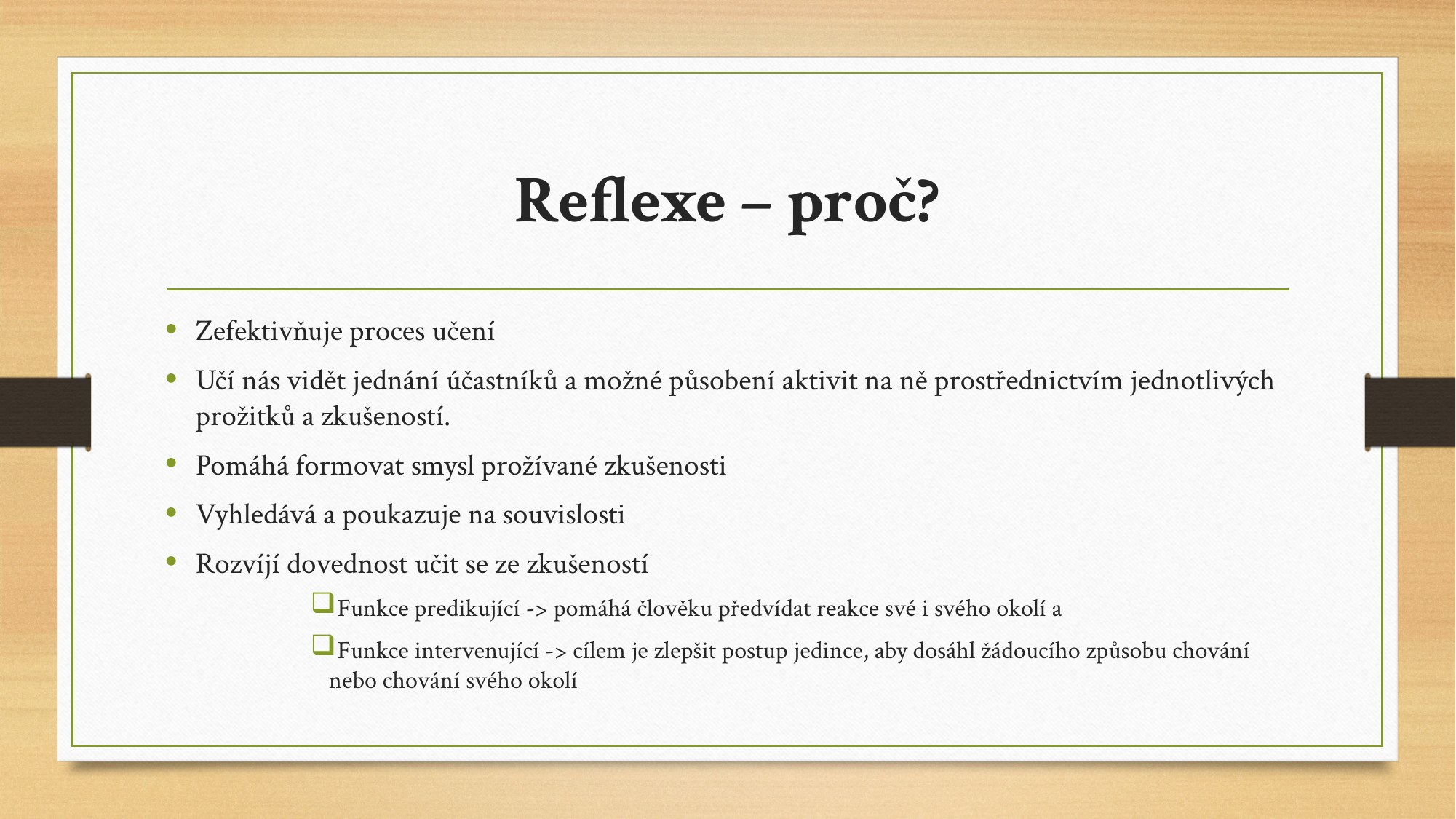

# Reflexe – proč?
Zefektivňuje proces učení
Učí nás vidět jednání účastníků a možné působení aktivit na ně prostřednictvím jednotlivých prožitků a zkušeností.
Pomáhá formovat smysl prožívané zkušenosti
Vyhledává a poukazuje na souvislosti
Rozvíjí dovednost učit se ze zkušeností
 Funkce predikující -> pomáhá člověku předvídat reakce své i svého okolí a
 Funkce intervenující -> cílem je zlepšit postup jedince, aby dosáhl žádoucího způsobu chování nebo chování svého okolí